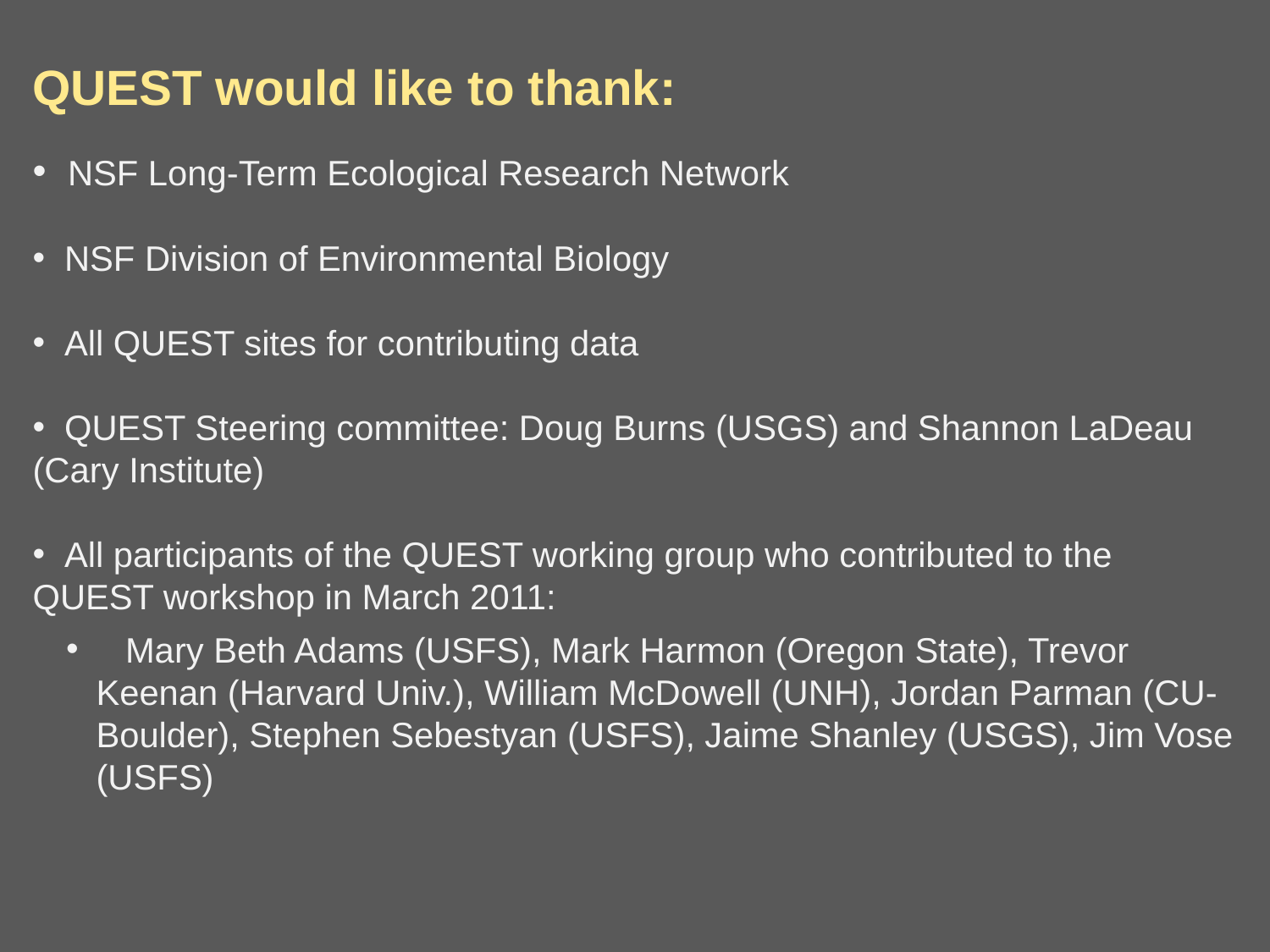

QUEST would like to thank:
  NSF Long-Term Ecological Research Network
  NSF Division of Environmental Biology
  All QUEST sites for contributing data
  QUEST Steering committee: Doug Burns (USGS) and Shannon LaDeau (Cary Institute)
  All participants of the QUEST working group who contributed to the QUEST workshop in March 2011:
   Mary Beth Adams (USFS), Mark Harmon (Oregon State), Trevor Keenan (Harvard Univ.), William McDowell (UNH), Jordan Parman (CU-Boulder), Stephen Sebestyan (USFS), Jaime Shanley (USGS), Jim Vose (USFS)